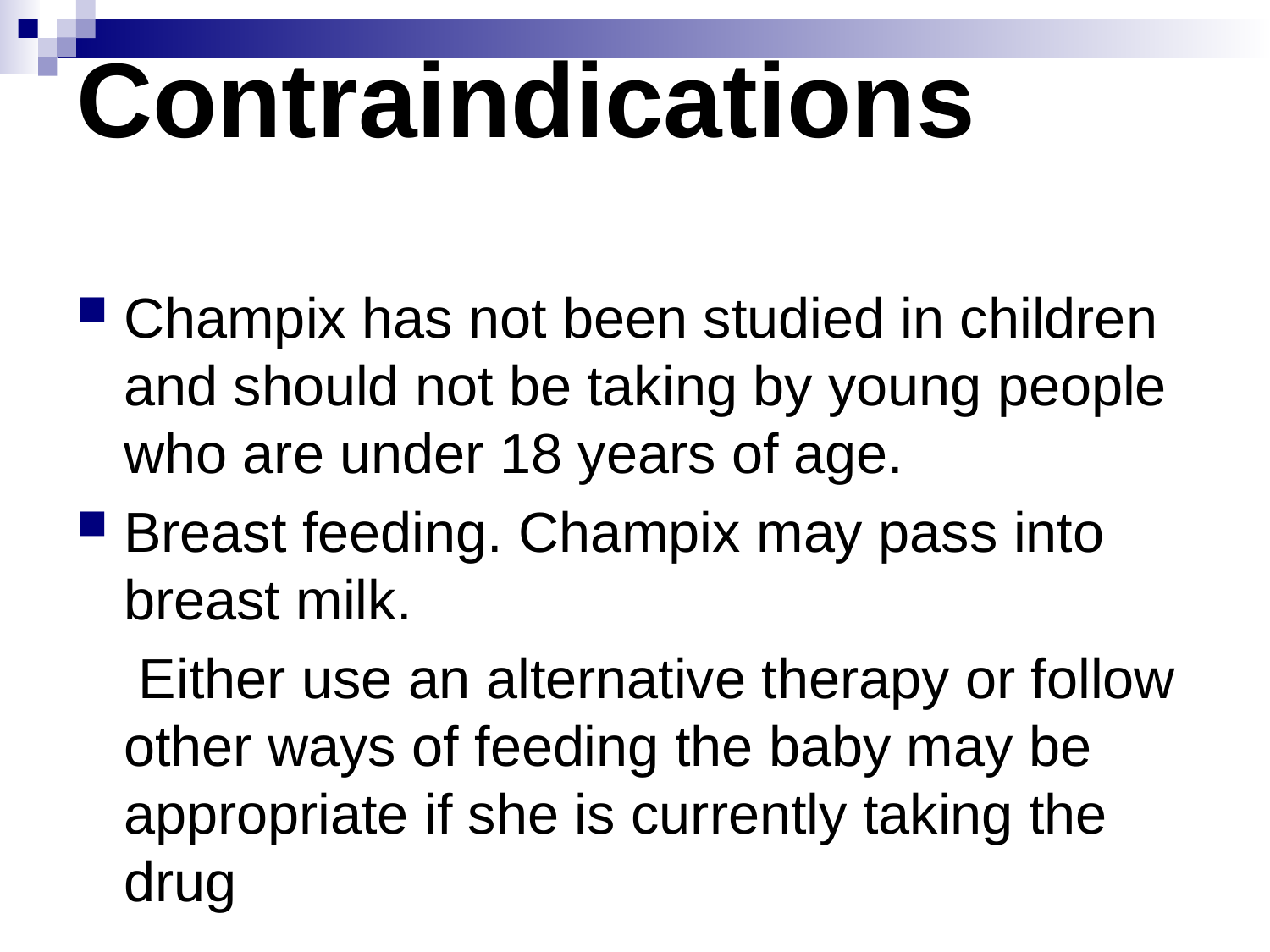

# Contraindications
Champix has not been studied in children and should not be taking by young people who are under 18 years of age.
Breast feeding. Champix may pass into breast milk.
    Either use an alternative therapy or follow other ways of feeding the baby may be appropriate if she is currently taking the drug